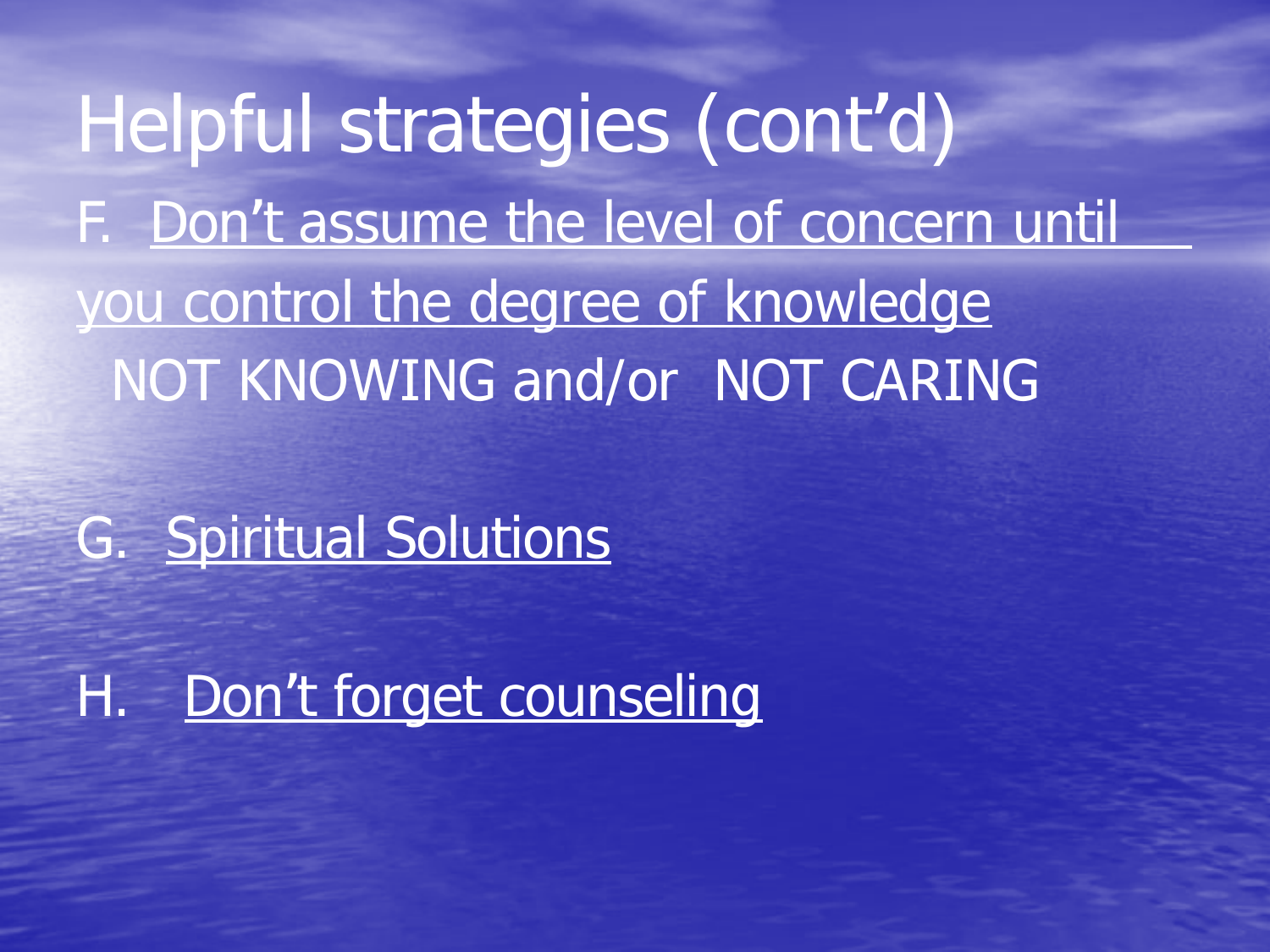

# Helpful strategies (cont’d)
F.  Don’t assume the level of concern until
you control the degree of knowledge
  NOT KNOWING and/or  NOT CARING

G.  Spiritual Solutions

H.   Don’t forget counseling